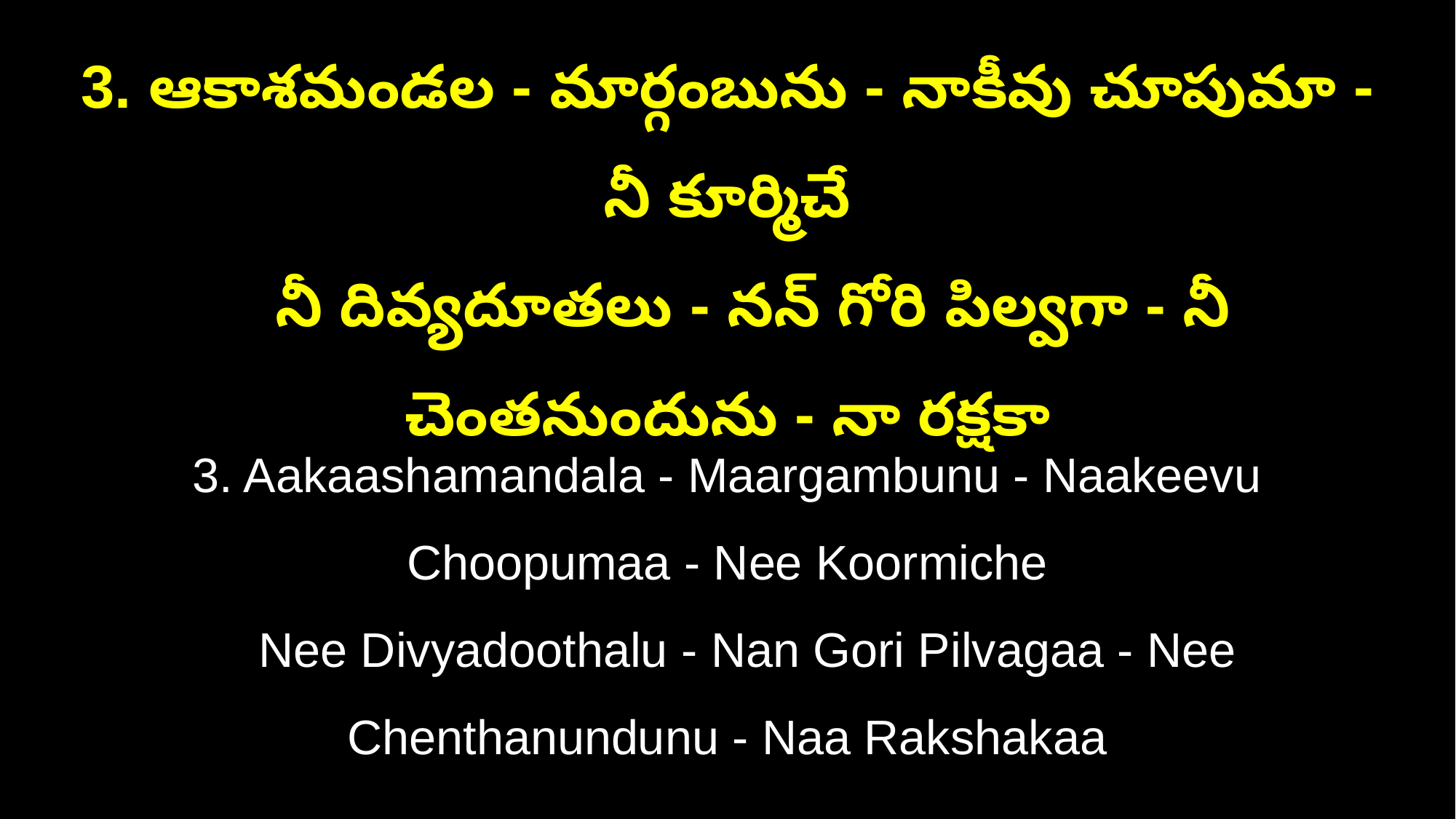

3. ఆకాశమండల - మార్గంబును - నాకీవు చూపుమా - నీ కూర్మిచే
   నీ దివ్యదూతలు - నన్ గోరి పిల్వగా - నీ చెంతనుందును - నా రక్షకా
3. Aakaashamandala - Maargambunu - Naakeevu Choopumaa - Nee Koormiche
   Nee Divyadoothalu - Nan Gori Pilvagaa - Nee Chenthanundunu - Naa Rakshakaa